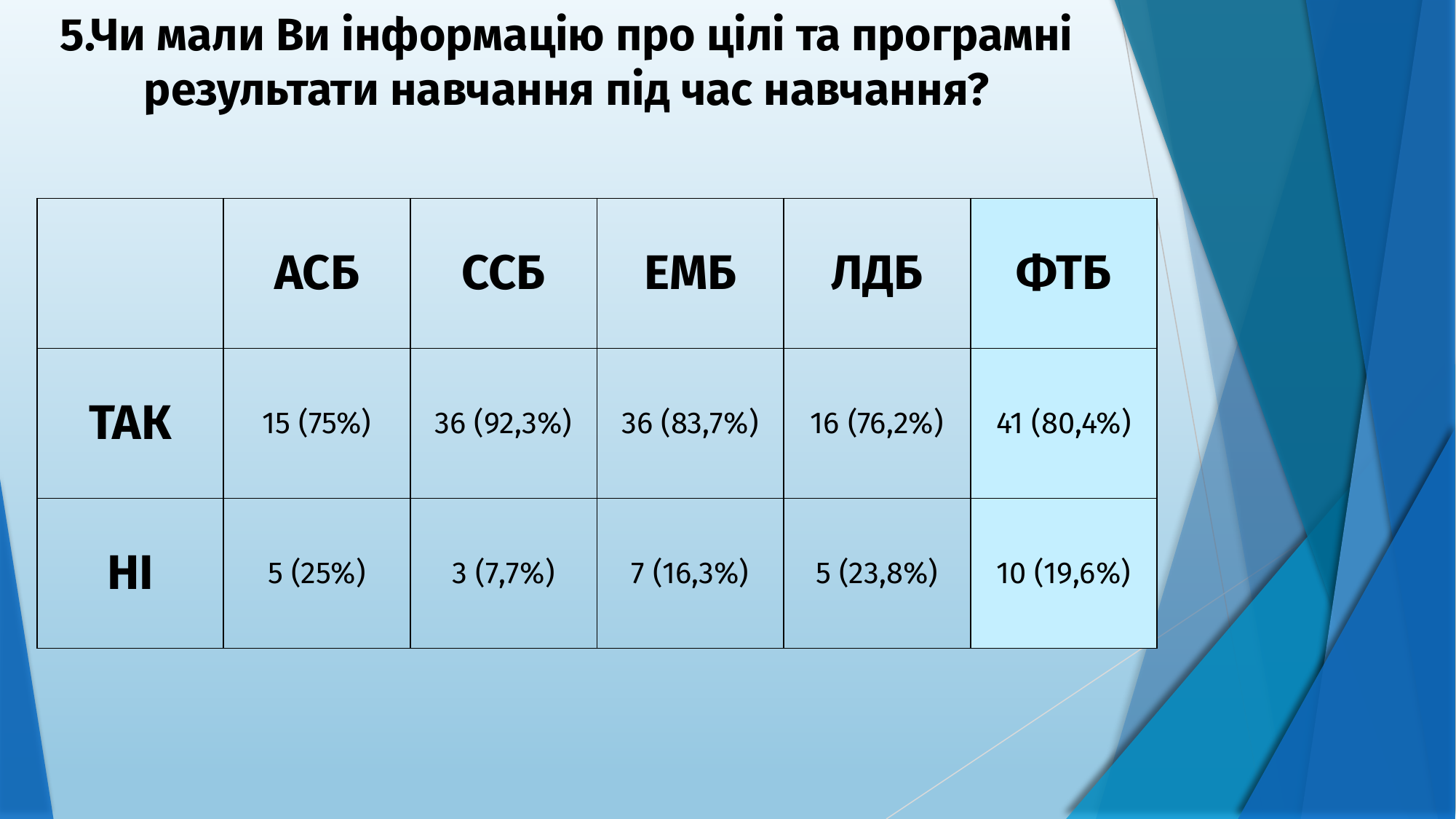

# 5.Чи мали Ви інформацію про цілі та програмні результати навчання під час навчання?
|  | АСБ | ССБ | ЕМБ | ЛДБ | ФТБ |
| --- | --- | --- | --- | --- | --- |
| ТАК | 15 (75%) | 36 (92,3%) | 36 (83,7%) | 16 (76,2%) | 41 (80,4%) |
| НІ | 5 (25%) | 3 (7,7%) | 7 (16,3%) | 5 (23,8%) | 10 (19,6%) |